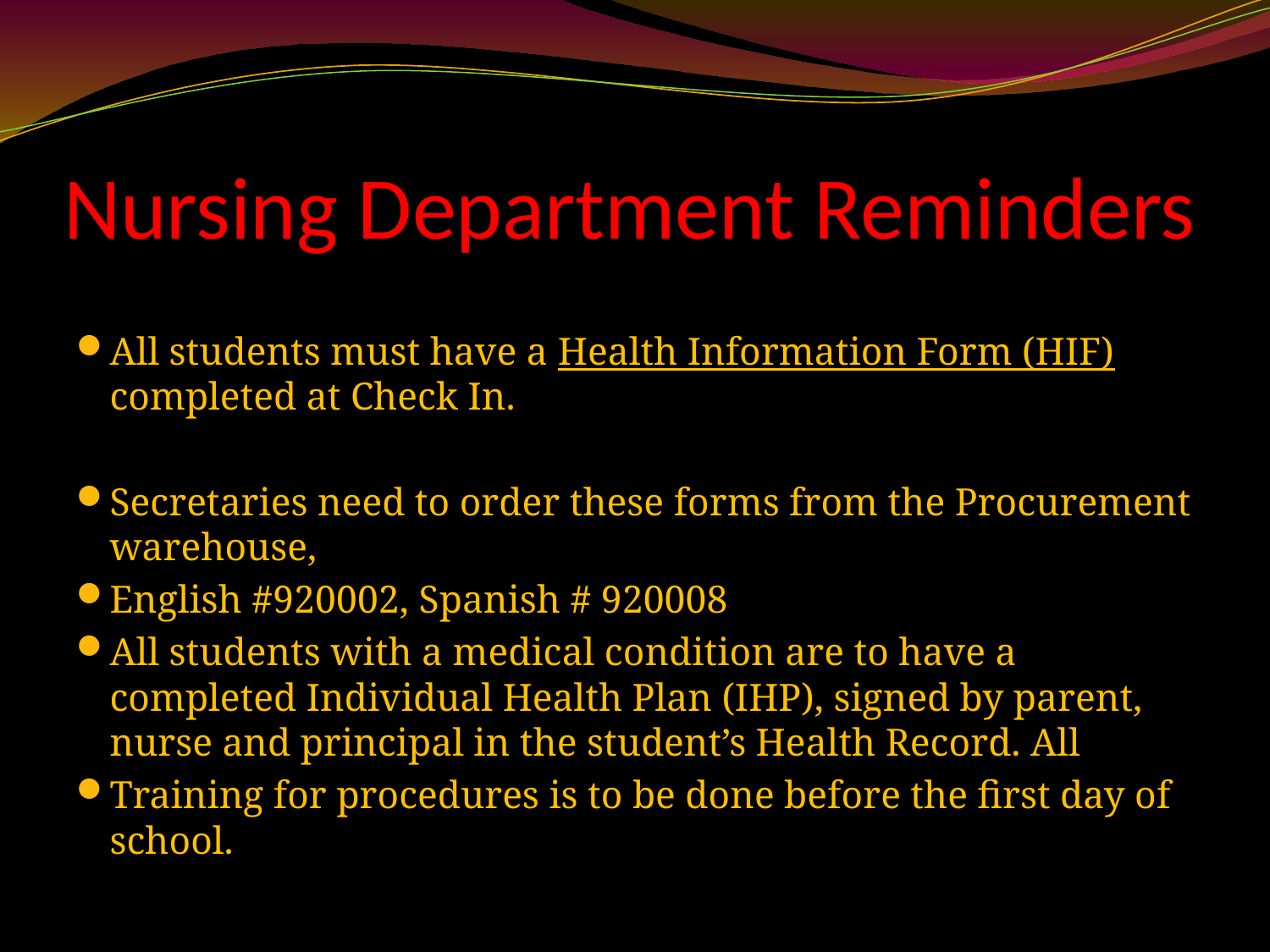

# Nursing Department Reminders

All students must have a Health Information Form (HIF) completed at Check In.

Secretaries need to order these forms from the Procurement warehouse,
English #920002, Spanish # 920008
All students with a medical condition are to have a completed Individual Health Plan (IHP), signed by parent, nurse and principal in the student’s Health Record. All
Training for procedures is to be done before the first day of school.